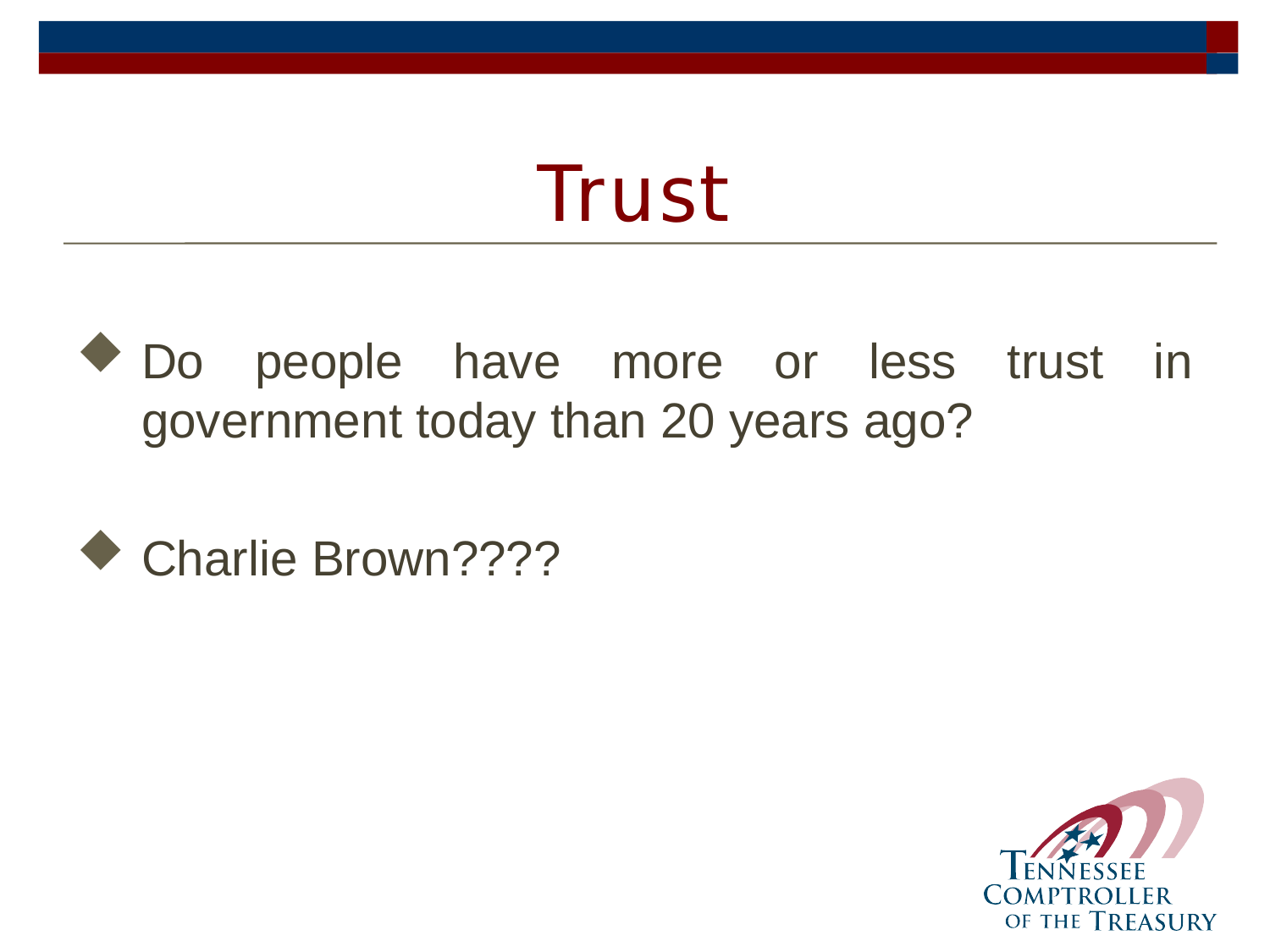

# Trust

Do people have more or less trust in government today than 20 years ago?

Charlie Brown????